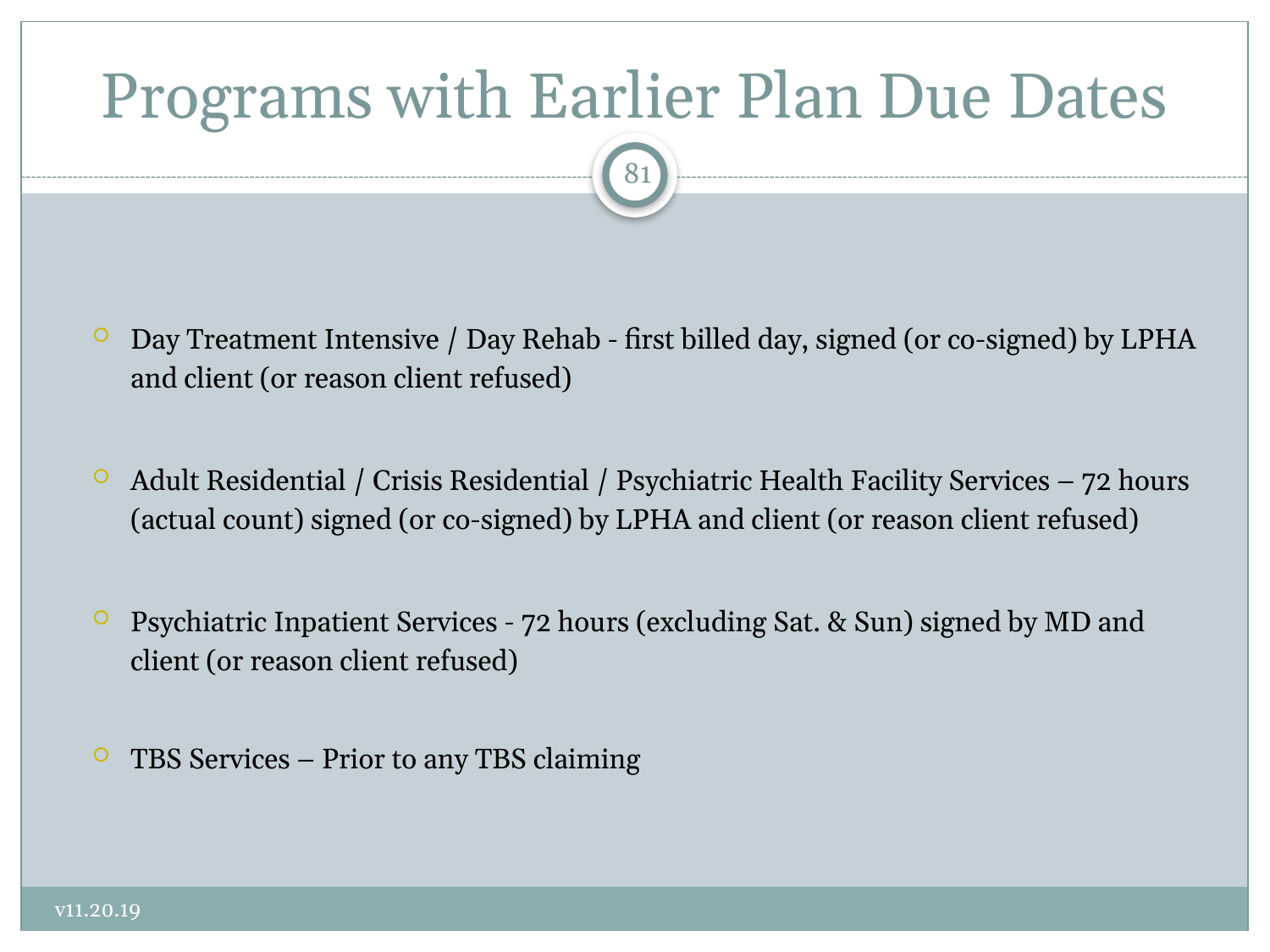

# Programs with Earlier Plan Due Dates
81

Day Treatment Intensive / Day Rehab - first billed day, signed (or co-signed) by LPHA and client (or reason client refused)

Adult Residential / Crisis Residential / Psychiatric Health Facility Services – 72 hours (actual count) signed (or co-signed) by LPHA and client (or reason client refused)

Psychiatric Inpatient Services - 72 hours (excluding Sat. & Sun) signed by MD and client (or reason client refused)

TBS Services – Prior to any TBS claiming

v11.20.19